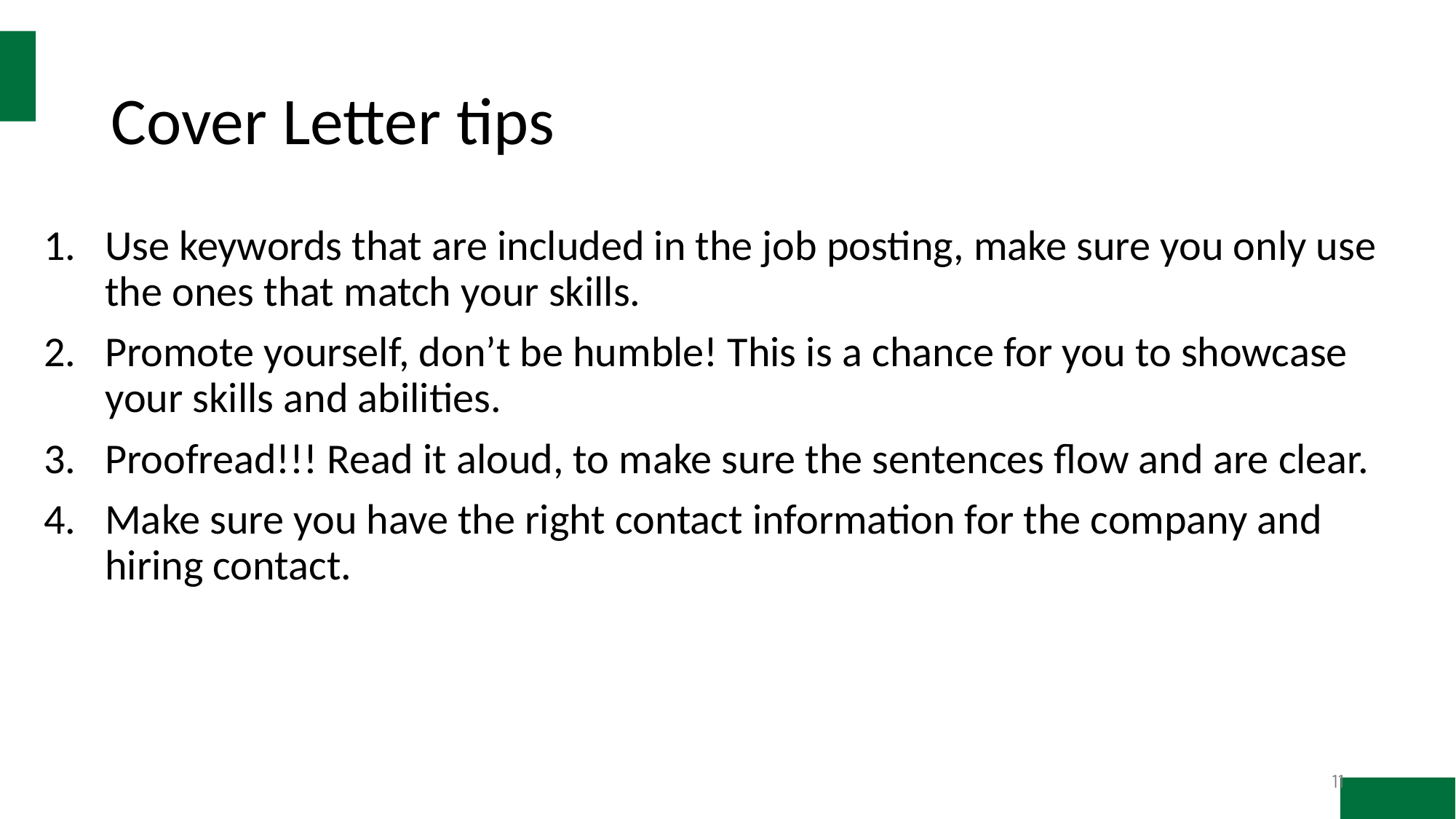

# Cover Letter tips
Use keywords that are included in the job posting, make sure you only use the ones that match your skills.​
Promote yourself, don’t be humble! This is a chance for you to showcase your skills and abilities.​
Proofread!!! Read it aloud, to make sure the sentences flow and are clear.​
Make sure you have the right contact information for the company and hiring contact.​
11